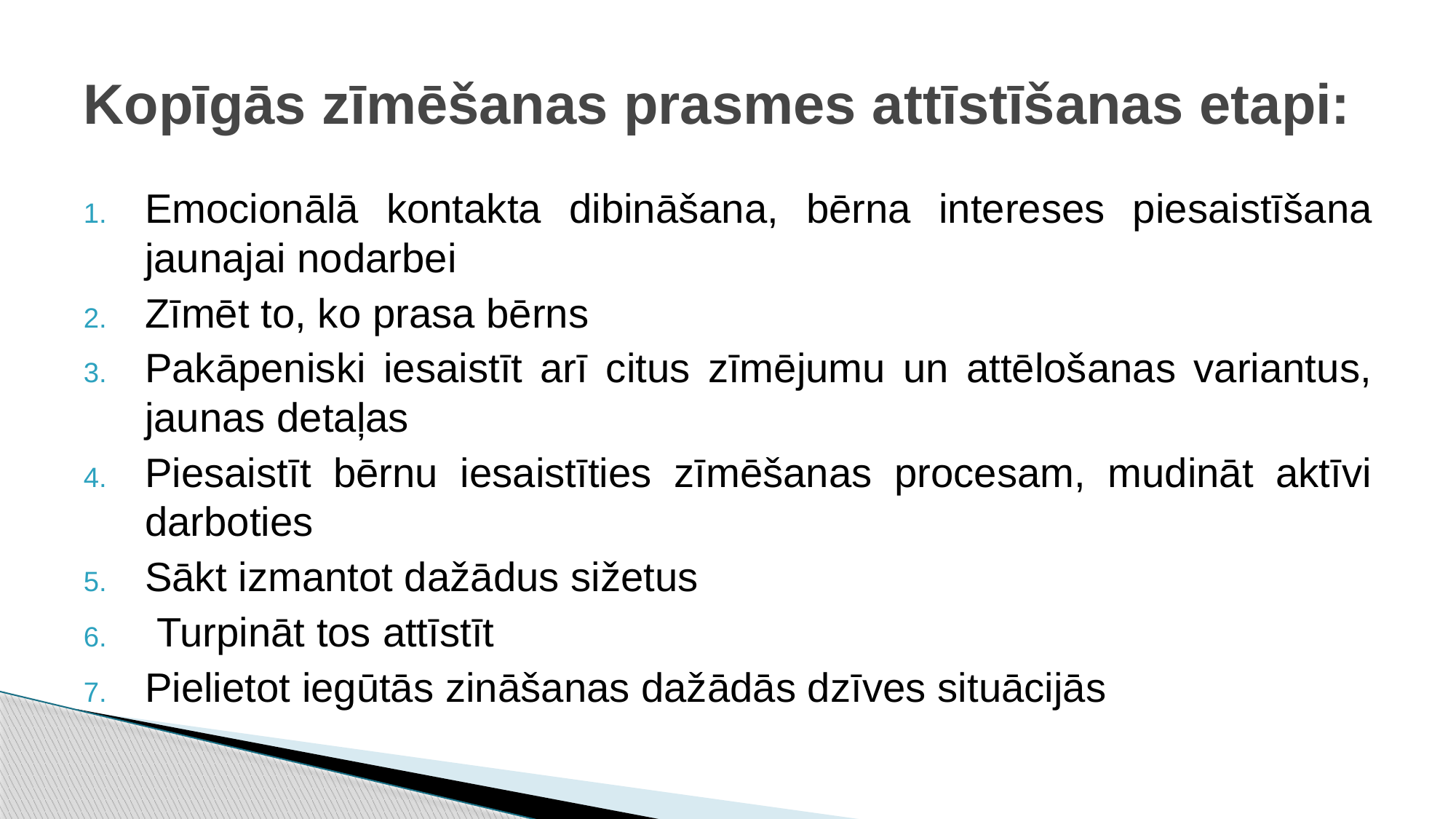

# Kopīgās zīmēšanas prasmes attīstīšanas etapi:
Emocionālā kontakta dibināšana, bērna intereses piesaistīšana jaunajai nodarbei
Zīmēt to, ko prasa bērns
Pakāpeniski iesaistīt arī citus zīmējumu un attēlošanas variantus, jaunas detaļas
Piesaistīt bērnu iesaistīties zīmēšanas procesam, mudināt aktīvi darboties
Sākt izmantot dažādus sižetus
 Turpināt tos attīstīt
Pielietot iegūtās zināšanas dažādās dzīves situācijās